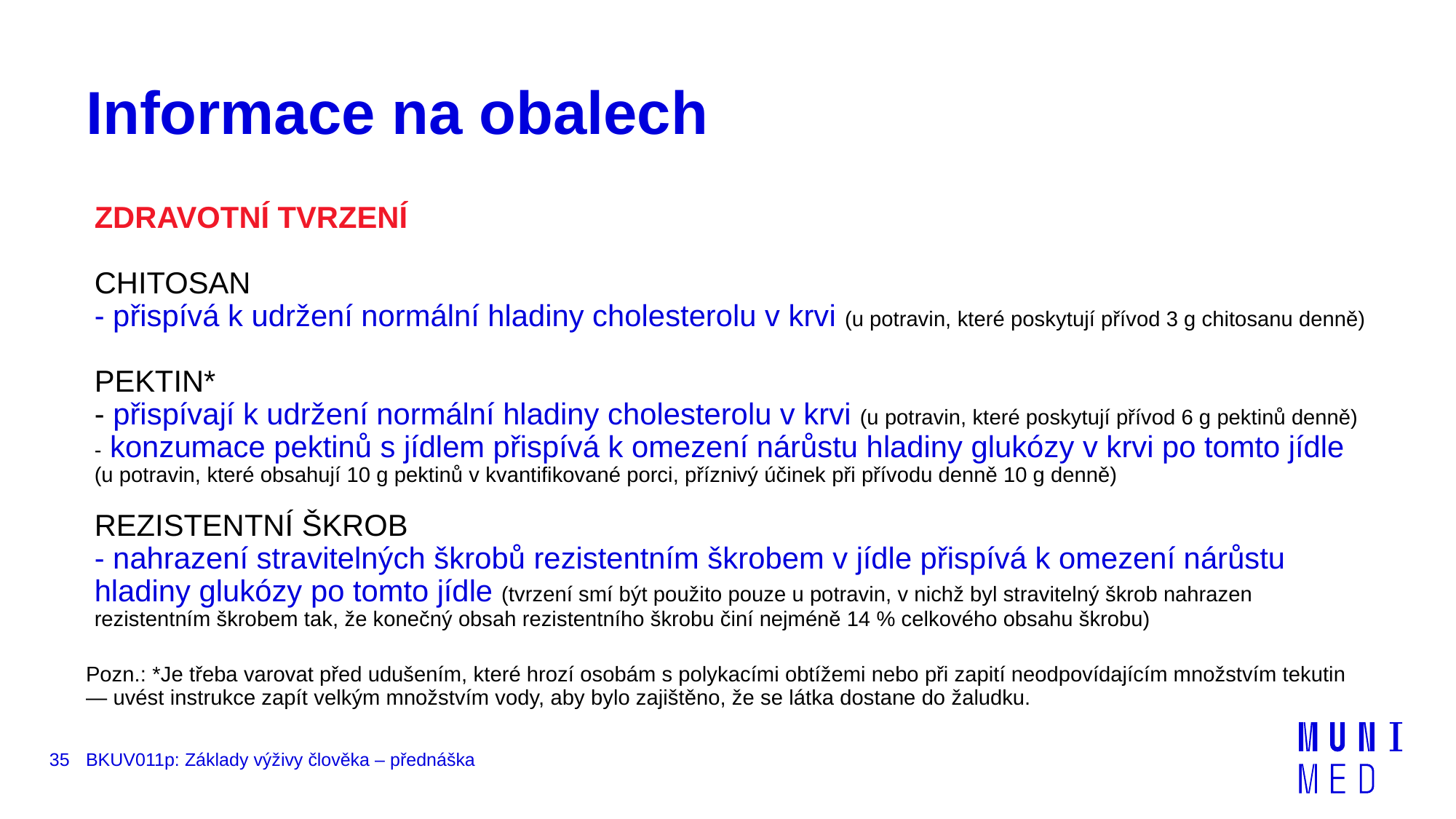

# Informace na obalech
ZDRAVOTNÍ TVRZENÍ
CHITOSAN
- přispívá k udržení normální hladiny cholesterolu v krvi (u potravin, které poskytují přívod 3 g chitosanu denně)

PEKTIN*
- přispívají k udržení normální hladiny cholesterolu v krvi (u potravin, které poskytují přívod 6 g pektinů denně)
- konzumace pektinů s jídlem přispívá k omezení nárůstu hladiny glukózy v krvi po tomto jídle (u potravin, které obsahují 10 g pektinů v kvantifikované porci, příznivý účinek při přívodu denně 10 g denně)

REZISTENTNÍ ŠKROB
- nahrazení stravitelných škrobů rezistentním škrobem v jídle přispívá k omezení nárůstu hladiny glukózy po tomto jídle (tvrzení smí být použito pouze u potravin, v nichž byl stravitelný škrob nahrazen rezistentním škrobem tak, že konečný obsah rezistentního škrobu činí nejméně 14 % celkového obsahu škrobu)
Pozn.: *Je třeba varovat před udušením, které hrozí osobám s polykacími obtížemi nebo při zapití neodpovídajícím množstvím tekutin — uvést instrukce zapít velkým množstvím vody, aby bylo zajištěno, že se látka dostane do žaludku.

35
BKUV011p: Základy výživy člověka – přednáška